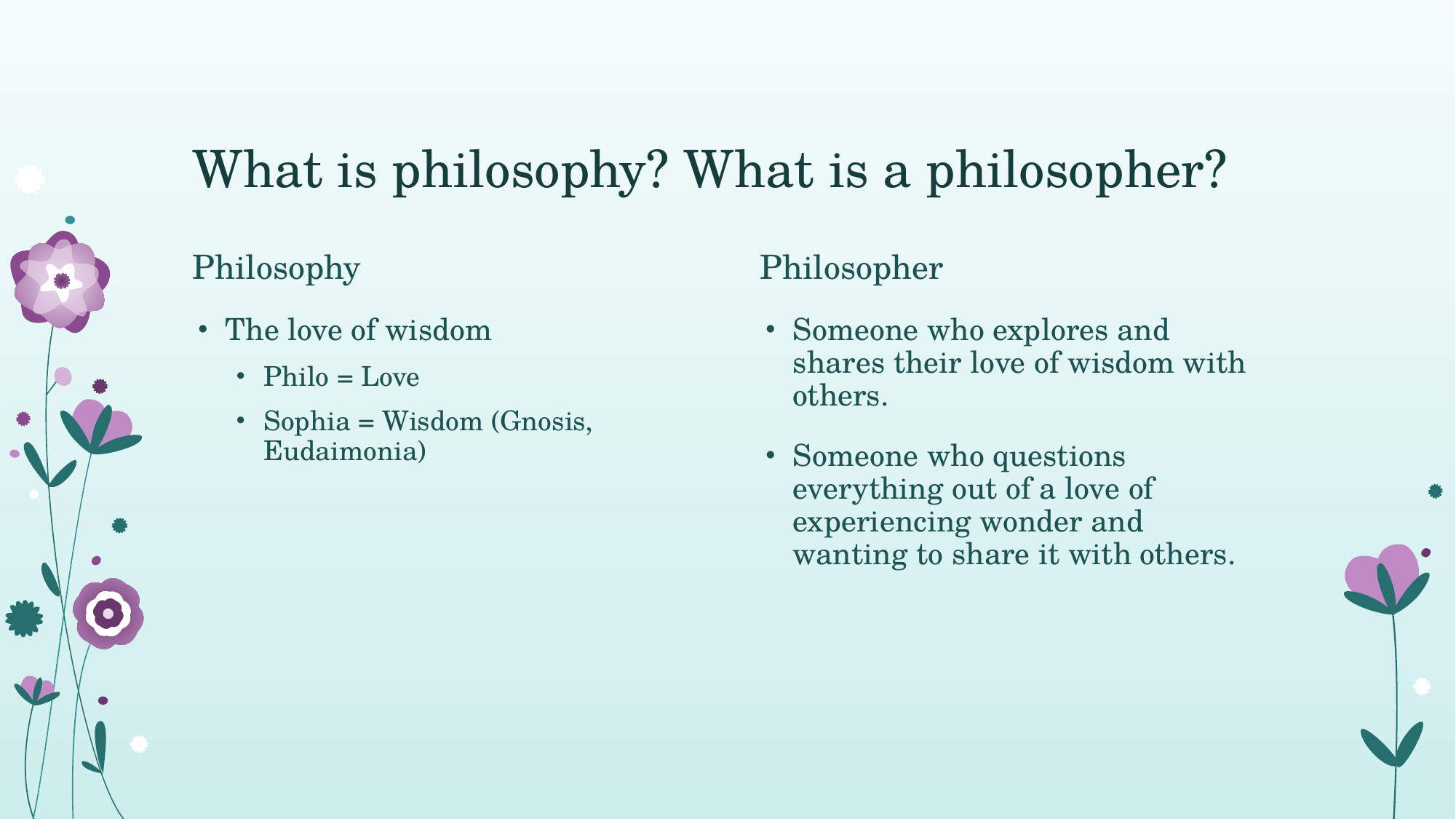

# What is philosophy? What is a philosopher?
Philosophy
Philosopher
The love of wisdom
Philo = Love
Sophia = Wisdom (Gnosis, Eudaimonia)
Someone who explores and shares their love of wisdom with others.
Someone who questions everything out of a love of experiencing wonder and wanting to share it with others.